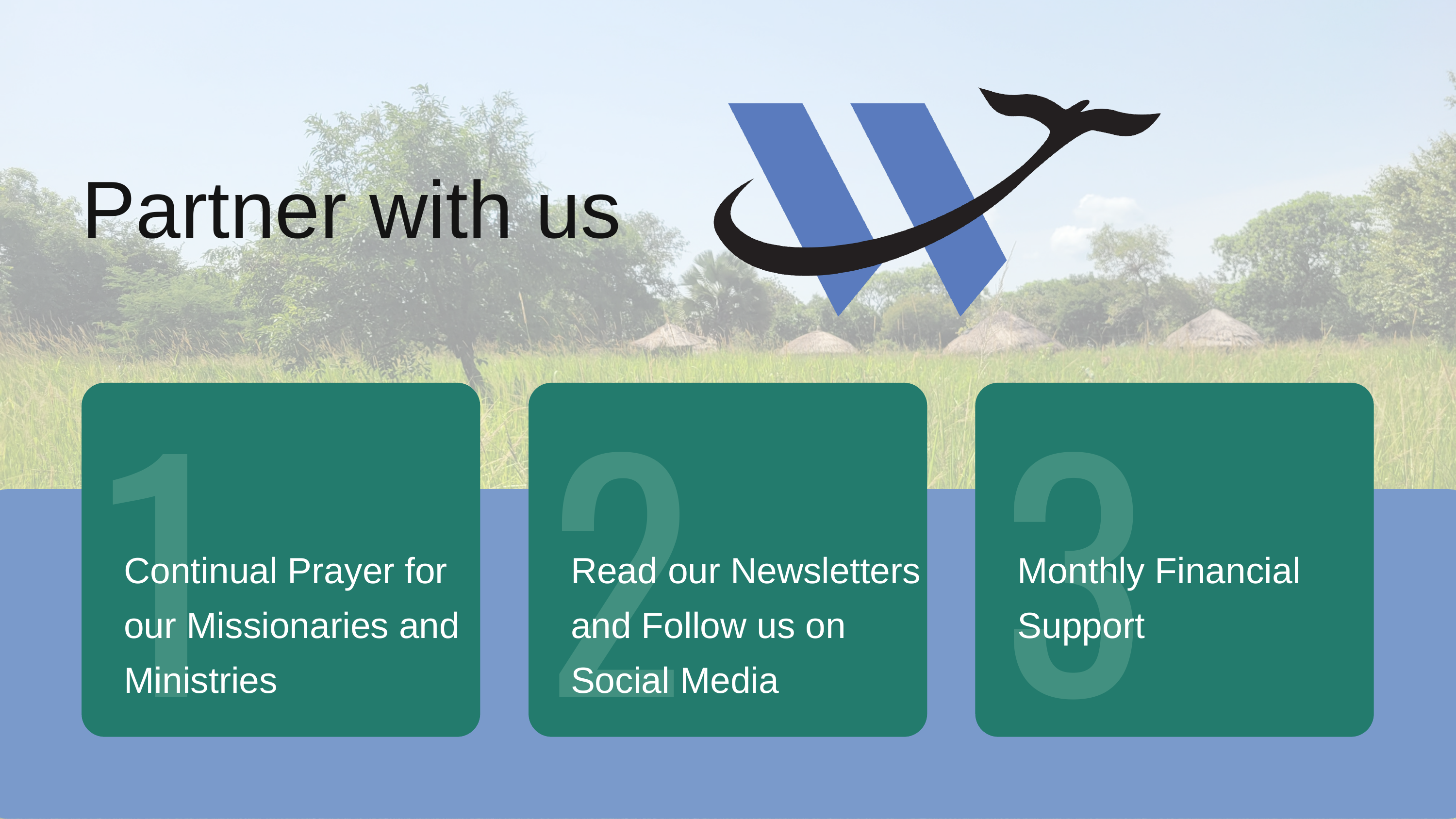

Partner with us
1
2
3

Continual Prayer for our Missionaries and Ministries
Read our Newsletters and Follow us on Social Media
Monthly Financial Support